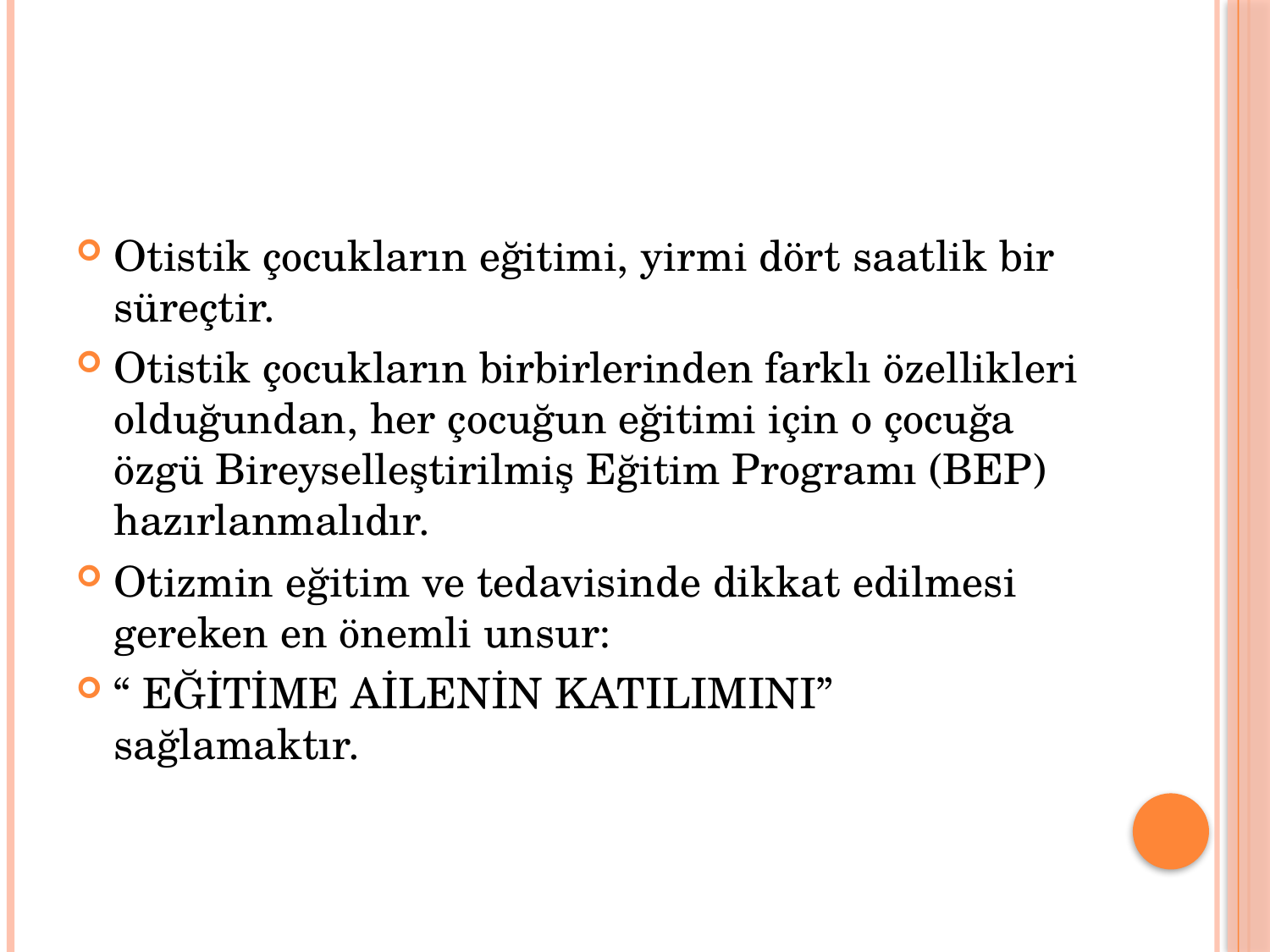

#
Otistik çocukların eğitimi, yirmi dört saatlik bir süreçtir.
Otistik çocukların birbirlerinden farklı özellikleri olduğundan, her çocuğun eğitimi için o çocuğa özgü Bireyselleştirilmiş Eğitim Programı (BEP) hazırlanmalıdır.
Otizmin eğitim ve tedavisinde dikkat edilmesi gereken en önemli unsur:
“ EĞİTİME AİLENİN KATILIMINI” sağlamaktır.